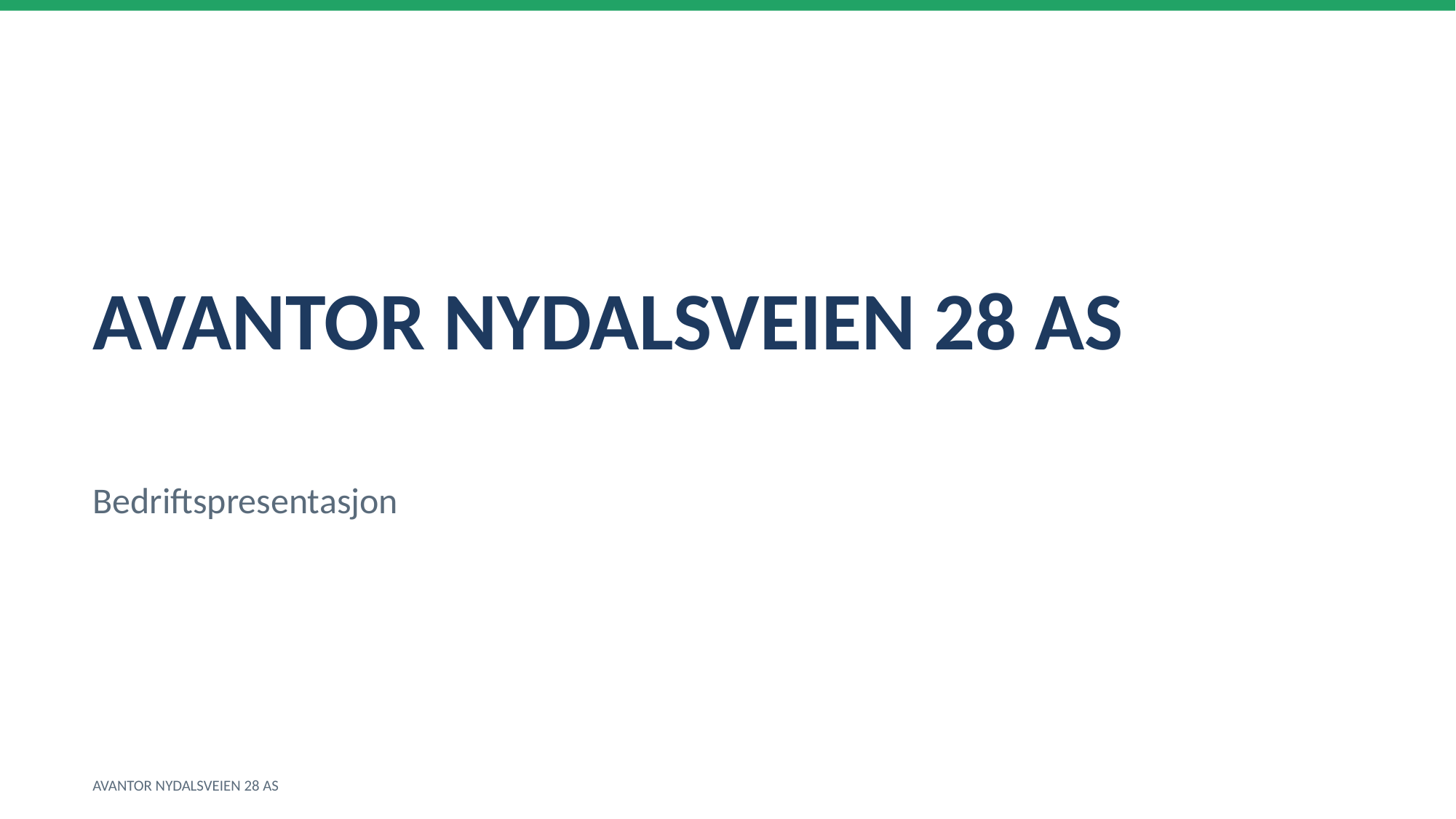

AVANTOR NYDALSVEIEN 28 AS
Bedriftspresentasjon
AVANTOR NYDALSVEIEN 28 AS